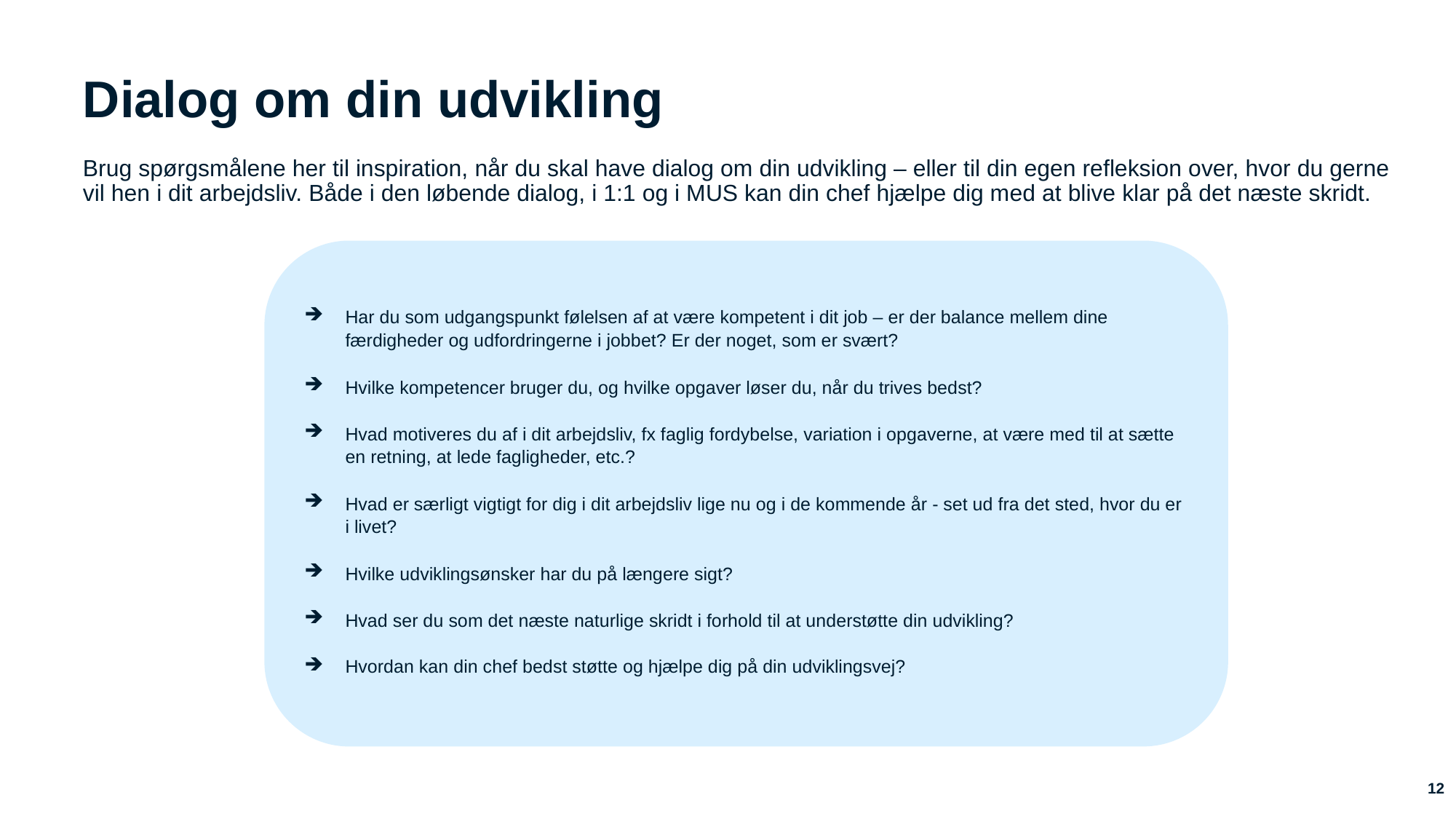

# Dialog om din udvikling
Brug spørgsmålene her til inspiration, når du skal have dialog om din udvikling – eller til din egen refleksion over, hvor du gerne vil hen i dit arbejdsliv. Både i den løbende dialog, i 1:1 og i MUS kan din chef hjælpe dig med at blive klar på det næste skridt.

Har du som udgangspunkt følelsen af at være kompetent i dit job – er der balance mellem dine færdigheder og udfordringerne i jobbet? Er der noget, som er svært?

Hvilke kompetencer bruger du, og hvilke opgaver løser du, når du trives bedst?

Hvad motiveres du af i dit arbejdsliv, fx faglig fordybelse, variation i opgaverne, at være med til at sætte en retning, at lede fagligheder, etc.?

Hvad er særligt vigtigt for dig i dit arbejdsliv lige nu og i de kommende år - set ud fra det sted, hvor du er i livet?

Hvilke udviklingsønsker har du på længere sigt?

Hvad ser du som det næste naturlige skridt i forhold til at understøtte din udvikling?

Hvordan kan din chef bedst støtte og hjælpe dig på din udviklingsvej?

12